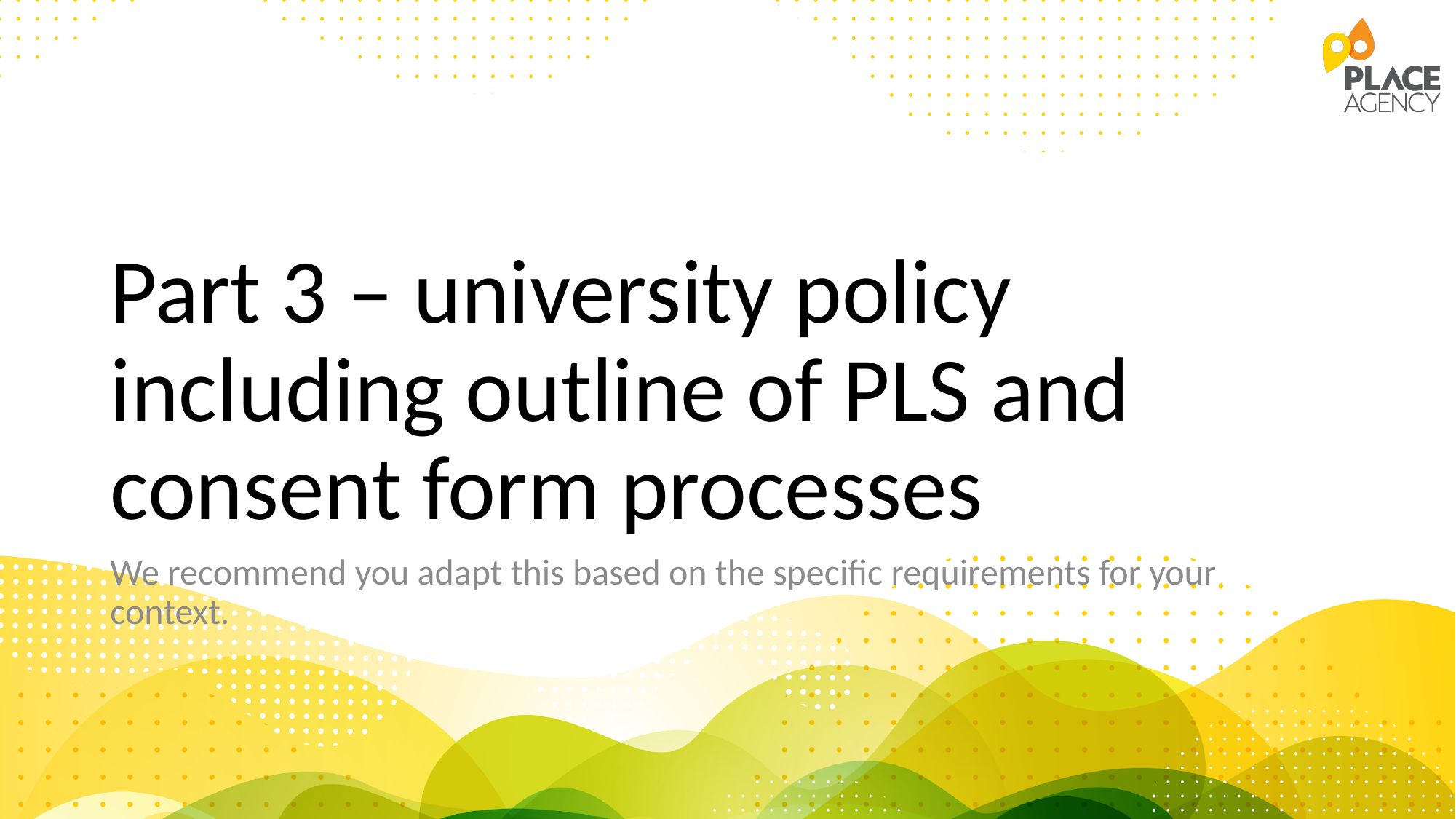

# Part 3 – university policy including outline of PLS and consent form processes
We recommend you adapt this based on the specific requirements for your context.